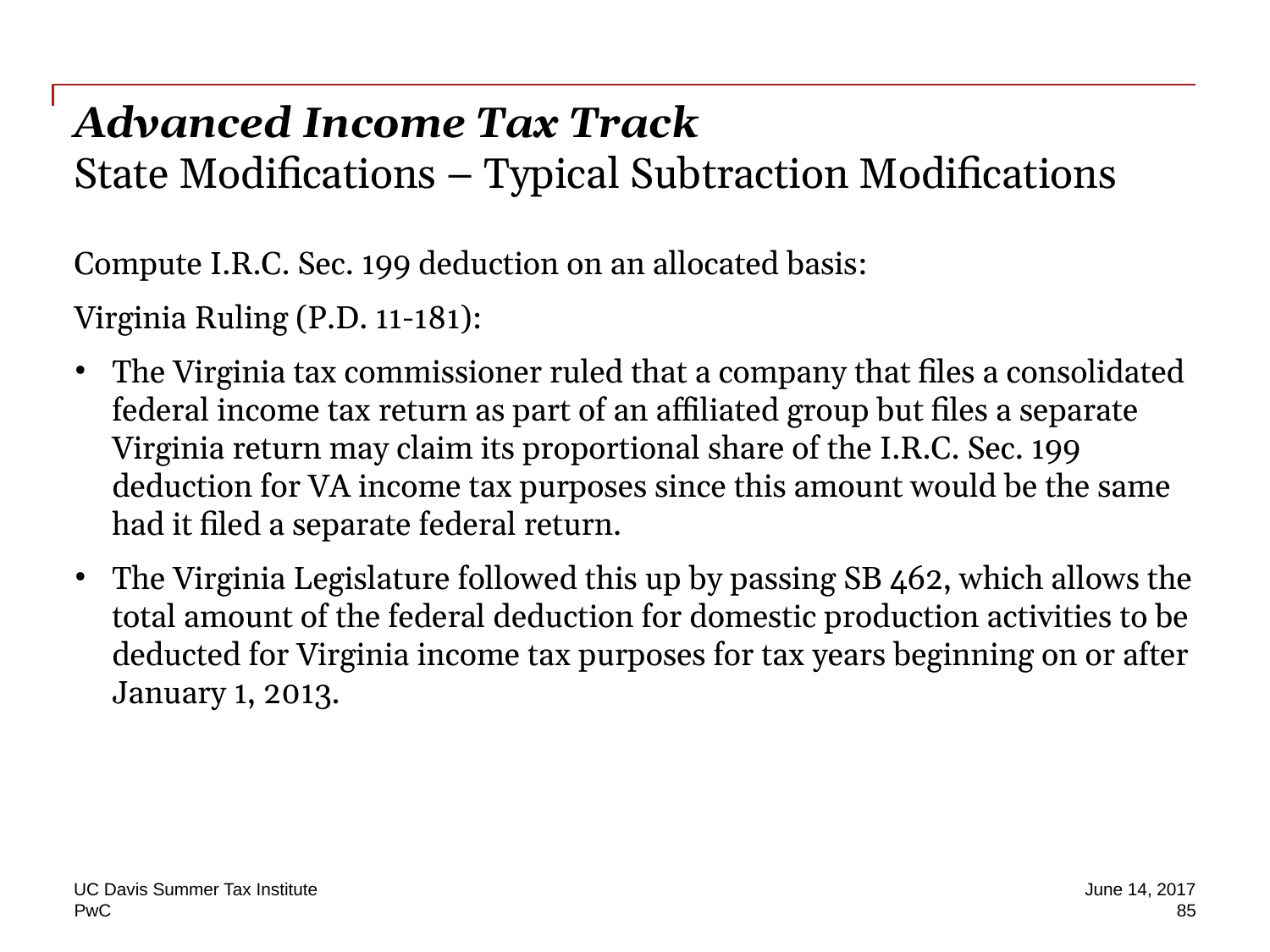

# Advanced Income Tax Track State Modifications – Typical Subtraction Modifications
Compute I.R.C. Sec. 199 deduction on an allocated basis:
Virginia Ruling (P.D. 11-181):
The Virginia tax commissioner ruled that a company that files a consolidated federal income tax return as part of an affiliated group but files a separate Virginia return may claim its proportional share of the I.R.C. Sec. 199 deduction for VA income tax purposes since this amount would be the same had it filed a separate federal return.
The Virginia Legislature followed this up by passing SB 462, which allows the total amount of the federal deduction for domestic production activities to be deducted for Virginia income tax purposes for tax years beginning on or after January 1, 2013.
UC Davis Summer Tax Institute
June 14, 2017
 85